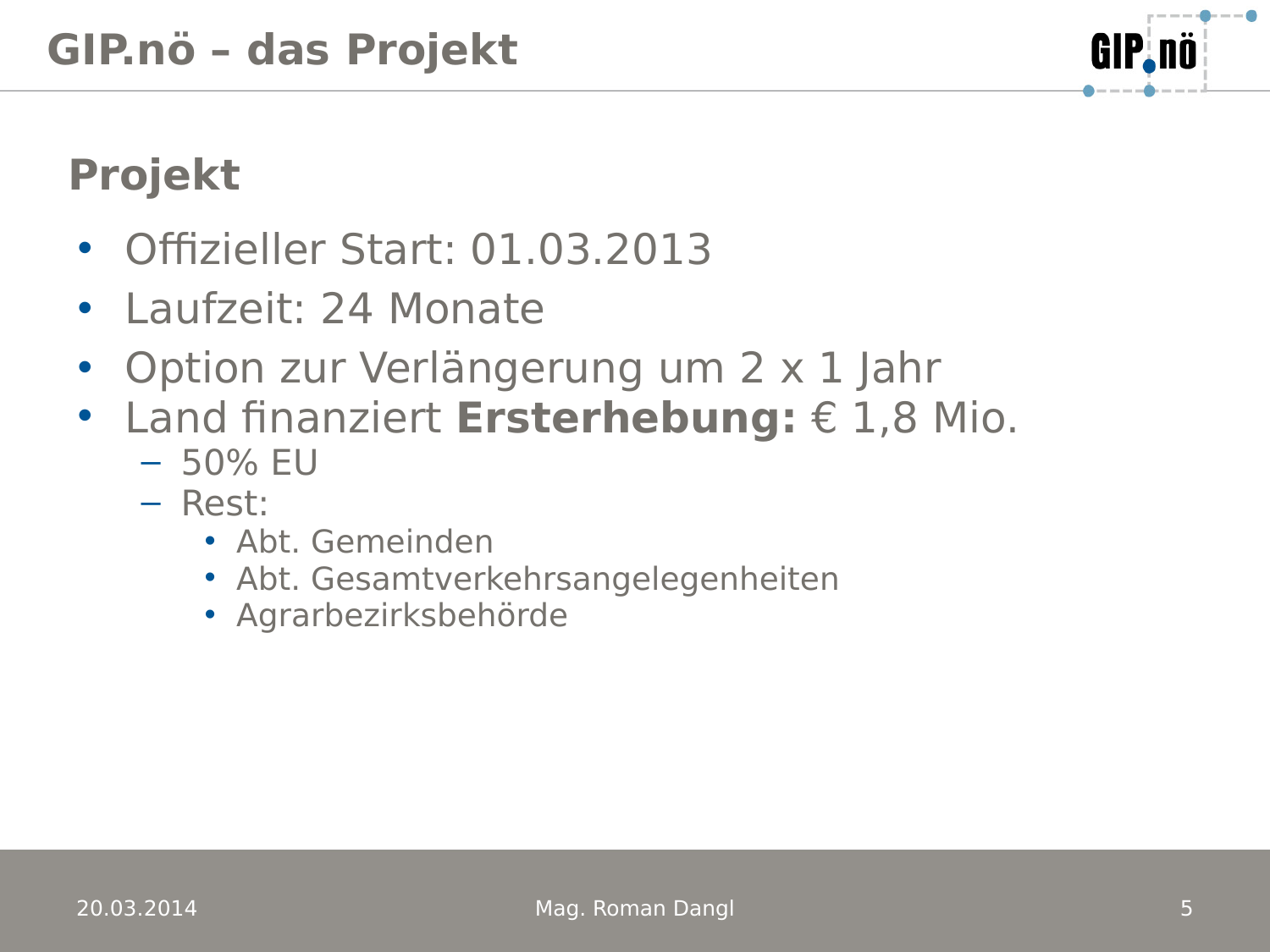

GIP.nö – das Projekt
Projekt
Offizieller Start: 01.03.2013
Laufzeit: 24 Monate
Option zur Verlängerung um 2 x 1 Jahr
Land finanziert Ersterhebung: € 1,8 Mio.
50% EU
Rest:
Abt. Gemeinden
Abt. Gesamtverkehrsangelegenheiten
Agrarbezirksbehörde

20.03.2014
Mag. Roman Dangl
5